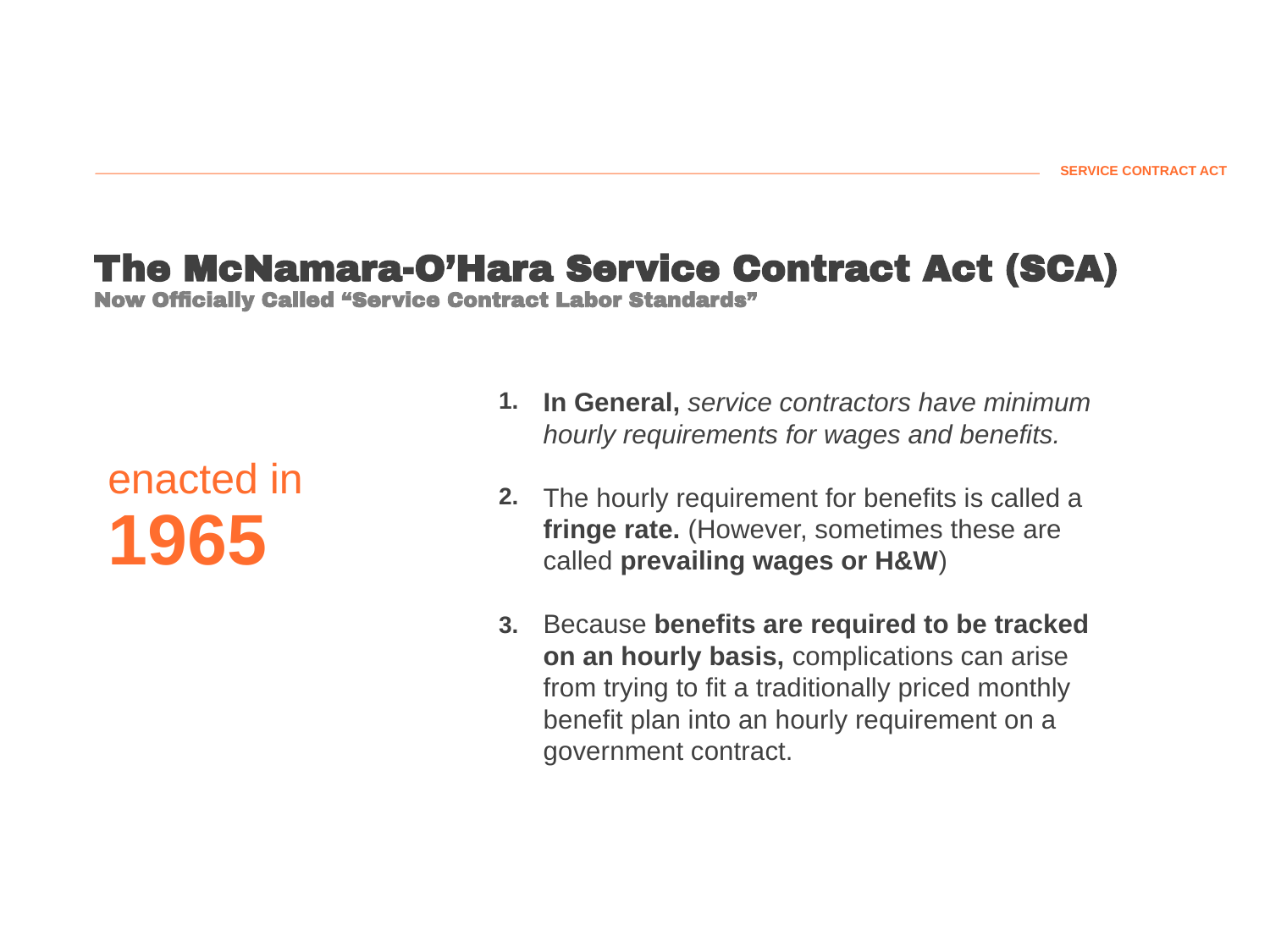

SERVICE CONTRACT ACT
# The McNamara-O’Hara Service Contract Act (SCA) Now Officially Called “Service Contract Labor Standards”
1.
In General, service contractors have minimum hourly requirements for wages and benefits.

The hourly requirement for benefits is called a fringe rate. (However, sometimes these are called prevailing wages or H&W)

Because benefits are required to be tracked on an hourly basis, complications can arise from trying to fit a traditionally priced monthly benefit plan into an hourly requirement on a government contract.

enacted in
1965
2.
3.